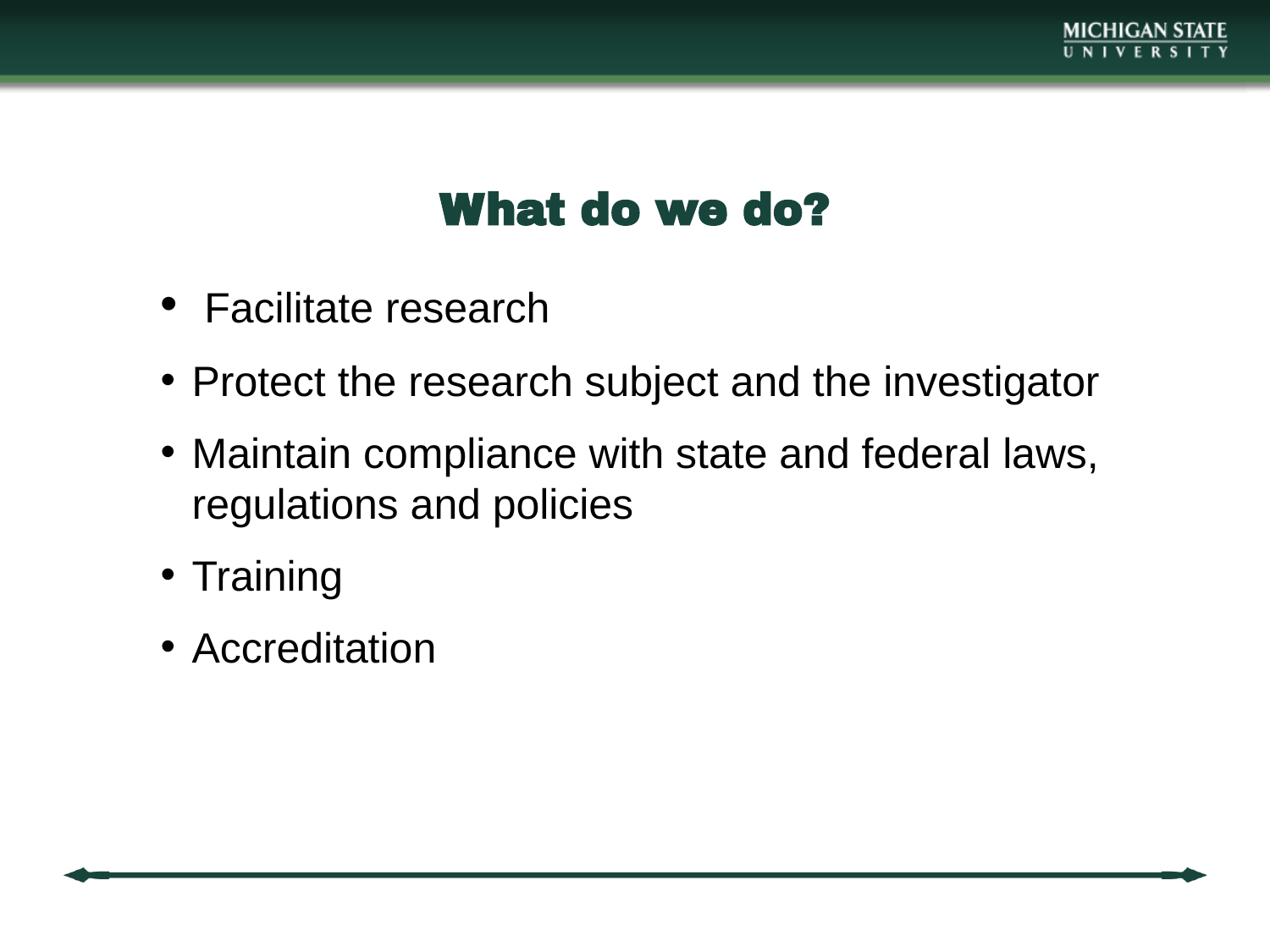

# What do we do?
 Facilitate research
Protect the research subject and the investigator
Maintain compliance with state and federal laws, regulations and policies
Training
Accreditation